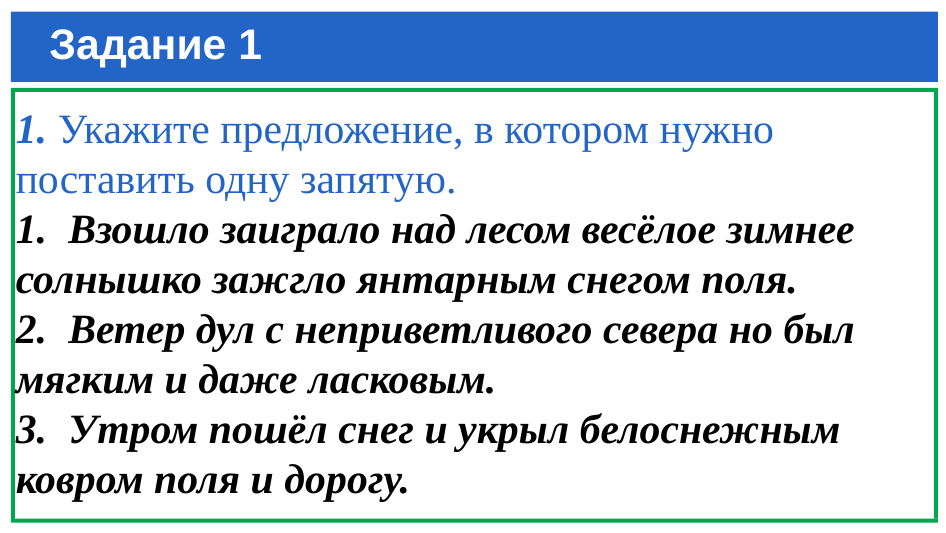

# Задание 1
1. Укажите предложение, в котором нужно поставить одну запятую.
1.  Взошло заиграло над лесом весёлое зимнее солнышко зажгло янтарным снегом поля.
2.  Ветер дул с неприветливого севера но был мягким и даже ласковым.
3.  Утром пошёл снег и укрыл белоснежным ковром поля и дорогу.